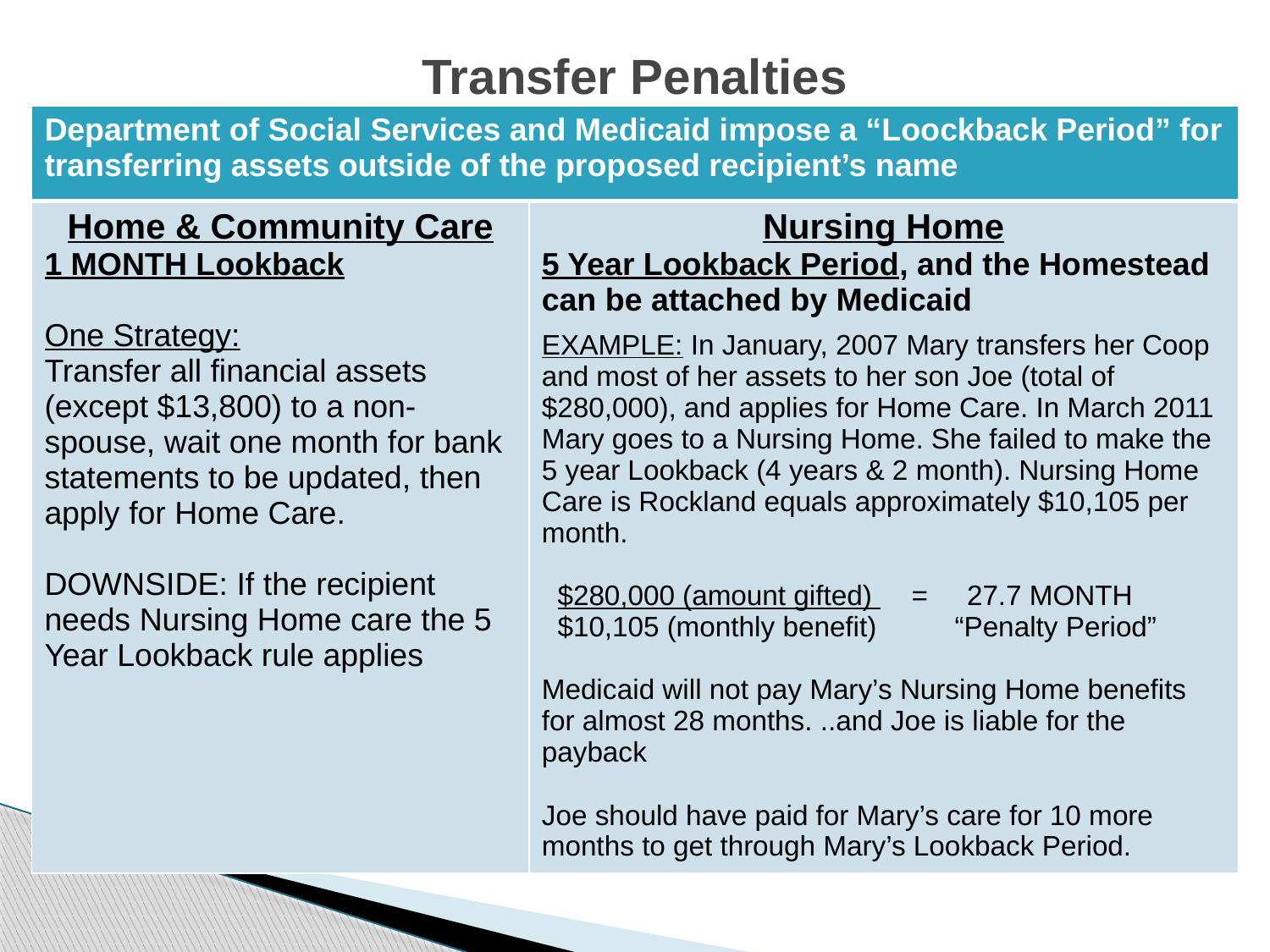

# Transfer Penalties
| Department of Social Services and Medicaid impose a “Loockback Period” for transferring assets outside of the proposed recipient’s name |  |
| --- | --- |
| Home & Community Care 1 MONTH Lookback One Strategy: Transfer all financial assets (except $13,800) to a non-spouse, wait one month for bank statements to be updated, then apply for Home Care. DOWNSIDE: If the recipient needs Nursing Home care the 5 Year Lookback rule applies | Nursing Home 5 Year Lookback Period, and the Homestead can be attached by Medicaid EXAMPLE: In January, 2007 Mary transfers her Coop and most of her assets to her son Joe (total of $280,000), and applies for Home Care. In March 2011 Mary goes to a Nursing Home. She failed to make the 5 year Lookback (4 years & 2 month). Nursing Home Care is Rockland equals approximately $10,105 per month. $280,000 (amount gifted) = 27.7 MONTH $10,105 (monthly benefit) “Penalty Period” Medicaid will not pay Mary’s Nursing Home benefits for almost 28 months. ..and Joe is liable for the payback Joe should have paid for Mary’s care for 10 more months to get through Mary’s Lookback Period. |